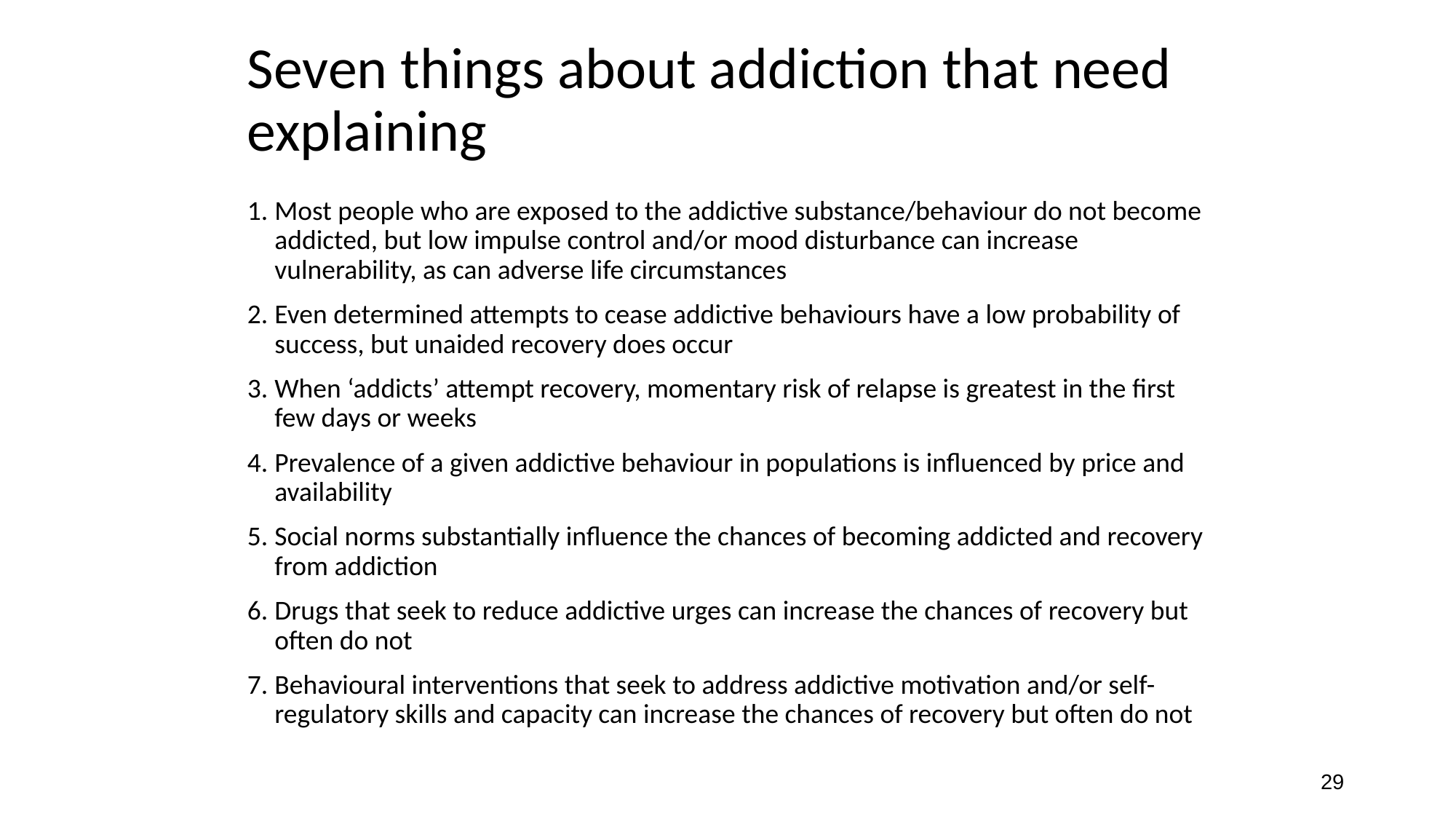

# Seven things about addiction that need explaining
Most people who are exposed to the addictive substance/behaviour do not become addicted, but low impulse control and/or mood disturbance can increase vulnerability, as can adverse life circumstances
Even determined attempts to cease addictive behaviours have a low probability of success, but unaided recovery does occur
When ‘addicts’ attempt recovery, momentary risk of relapse is greatest in the first few days or weeks
Prevalence of a given addictive behaviour in populations is influenced by price and availability
Social norms substantially influence the chances of becoming addicted and recovery from addiction
Drugs that seek to reduce addictive urges can increase the chances of recovery but often do not
Behavioural interventions that seek to address addictive motivation and/or self-regulatory skills and capacity can increase the chances of recovery but often do not

29